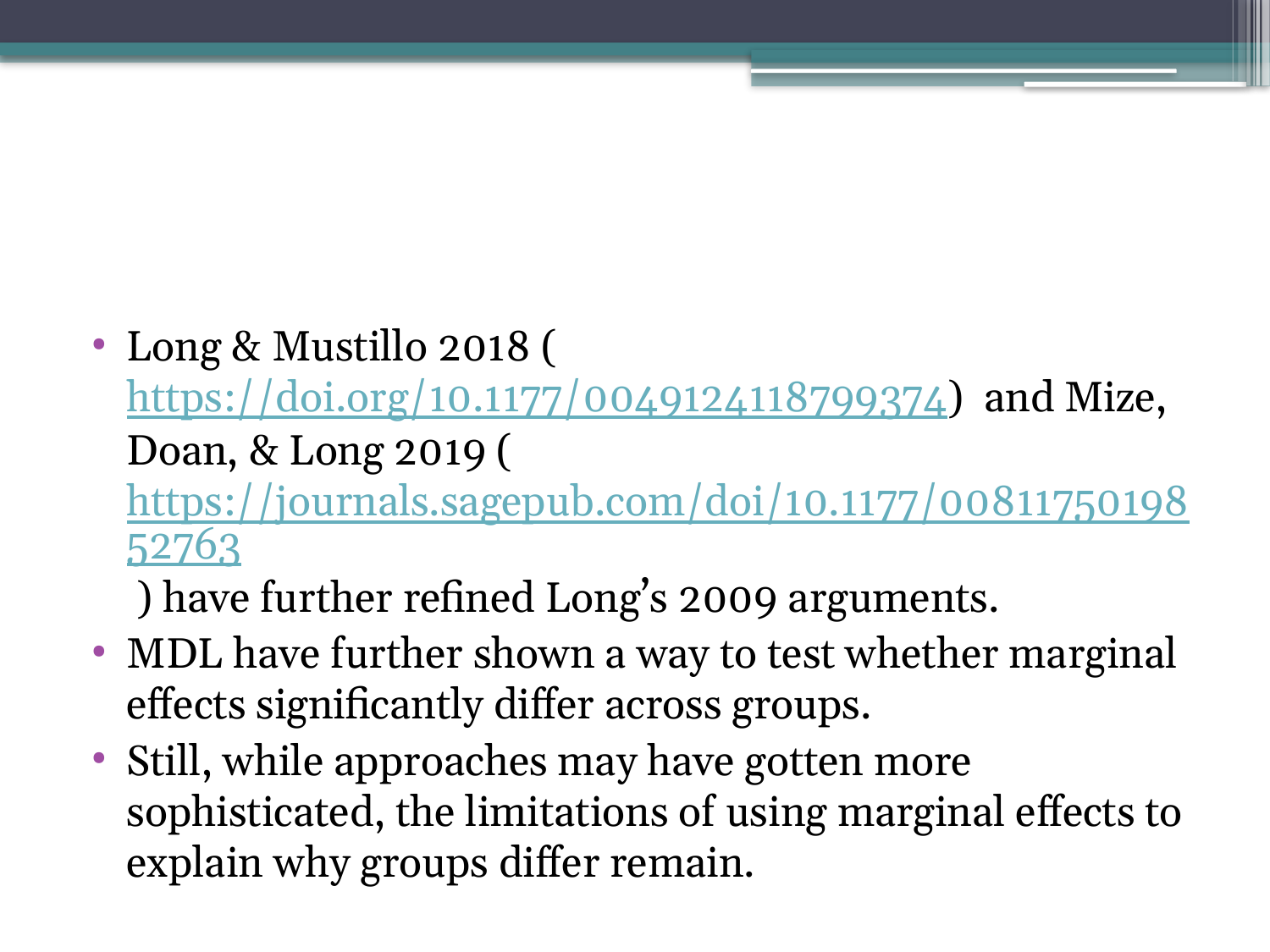

#
Long & Mustillo 2018 (https://doi.org/10.1177/0049124118799374)  and Mize, Doan, & Long 2019 (https://journals.sagepub.com/doi/10.1177/0081175019852763 ) have further refined Long’s 2009 arguments.
MDL have further shown a way to test whether marginal effects significantly differ across groups.
Still, while approaches may have gotten more sophisticated, the limitations of using marginal effects to explain why groups differ remain.